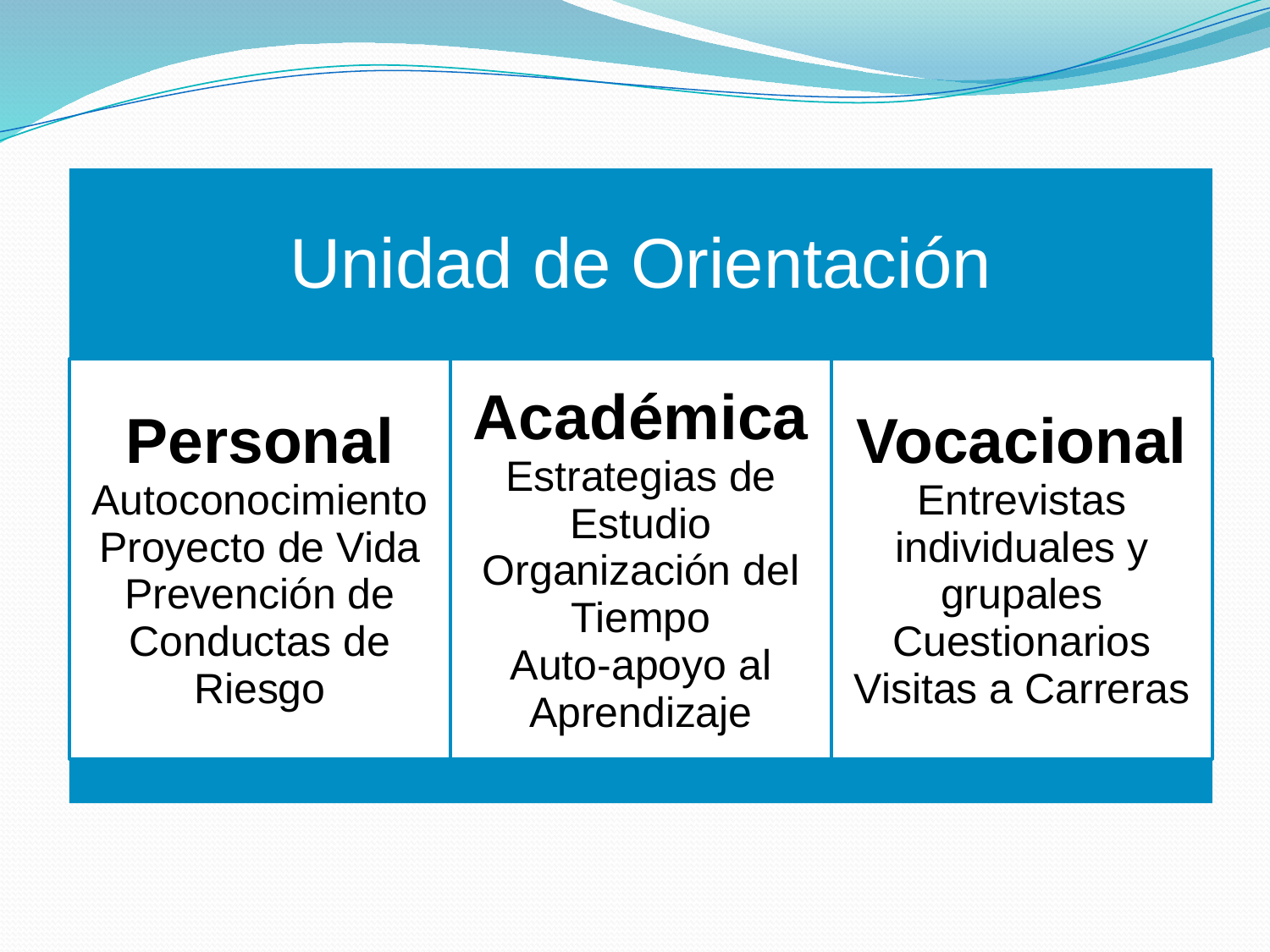

Unidad de Orientación
Personal
Autoconocimiento
Proyecto de Vida
Prevención de Conductas de Riesgo
Académica
Estrategias de Estudio
Organización del Tiempo
Auto-apoyo al Aprendizaje
Vocacional
Entrevistas individuales y grupales
Cuestionarios
Visitas a Carreras